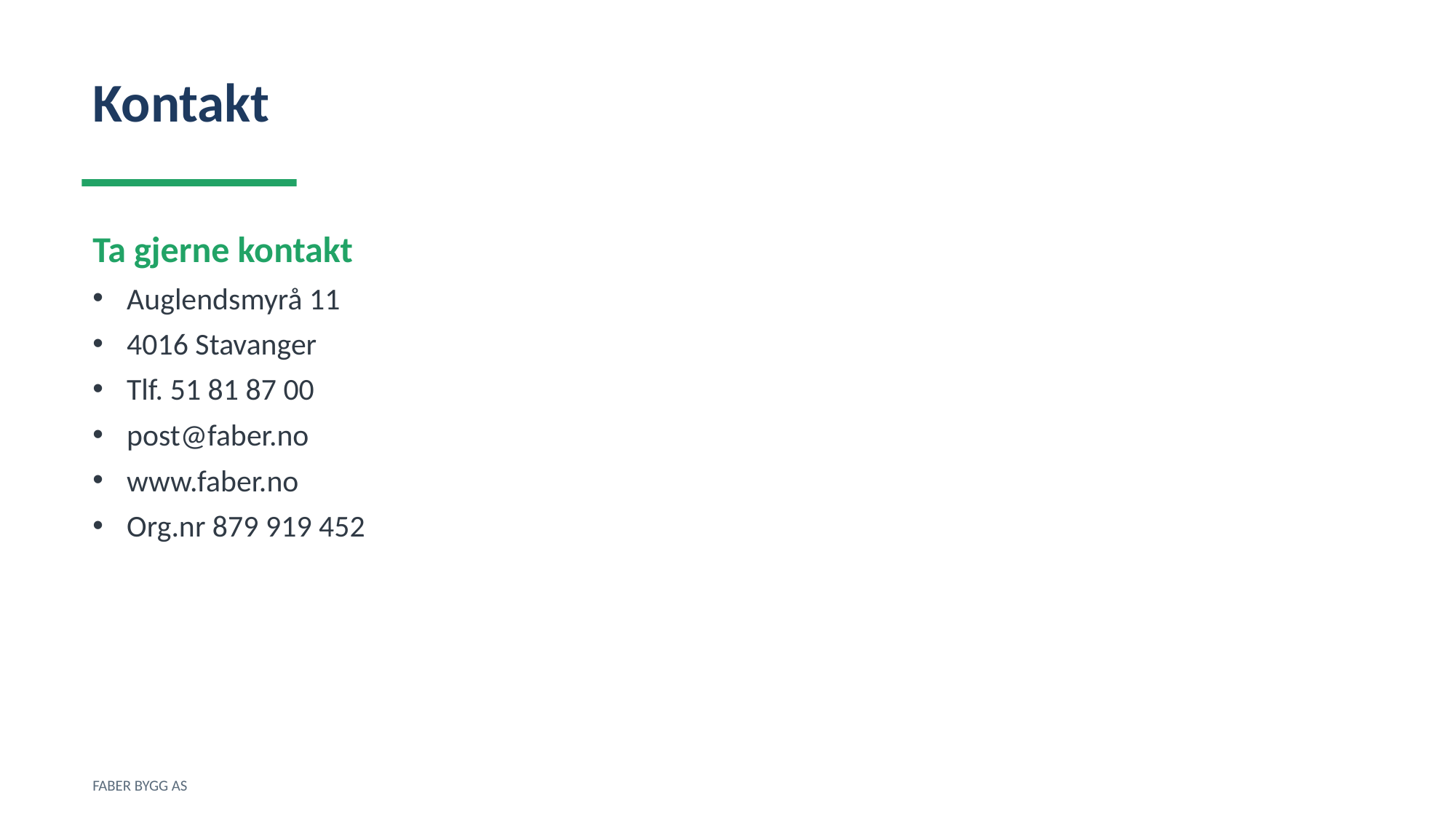

Kontakt

Ta gjerne kontakt
Auglendsmyrå 11
4016 Stavanger
Tlf. 51 81 87 00
post@faber.no
www.faber.no
Org.nr 879 919 452
FABER BYGG AS